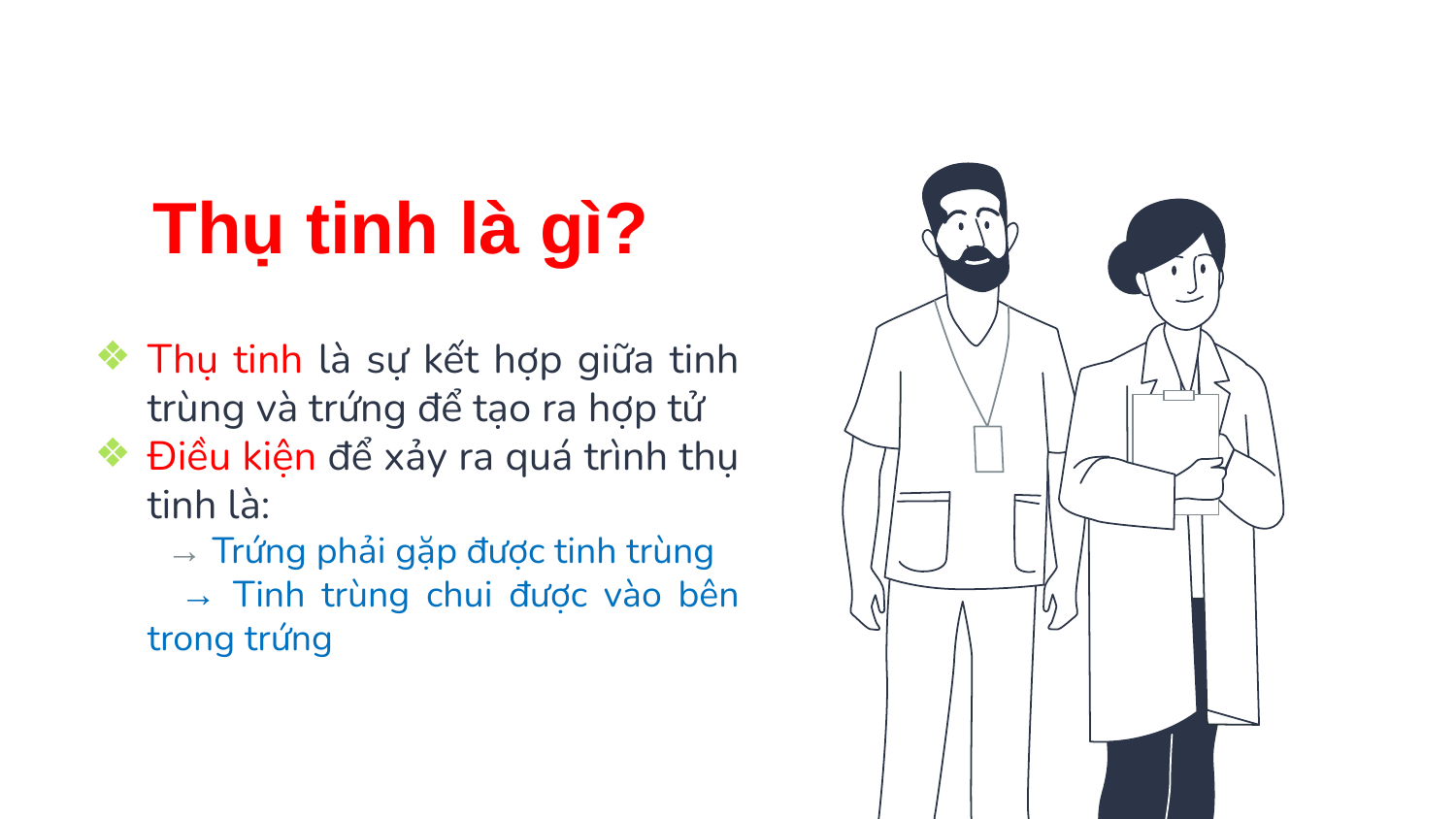

# Thụ tinh là gì?
Thụ tinh là sự kết hợp giữa tinh trùng và trứng để tạo ra hợp tử
Điều kiện để xảy ra quá trình thụ tinh là:
  → Trứng phải gặp được tinh trùng
  → Tinh trùng chui được vào bên trong trứng